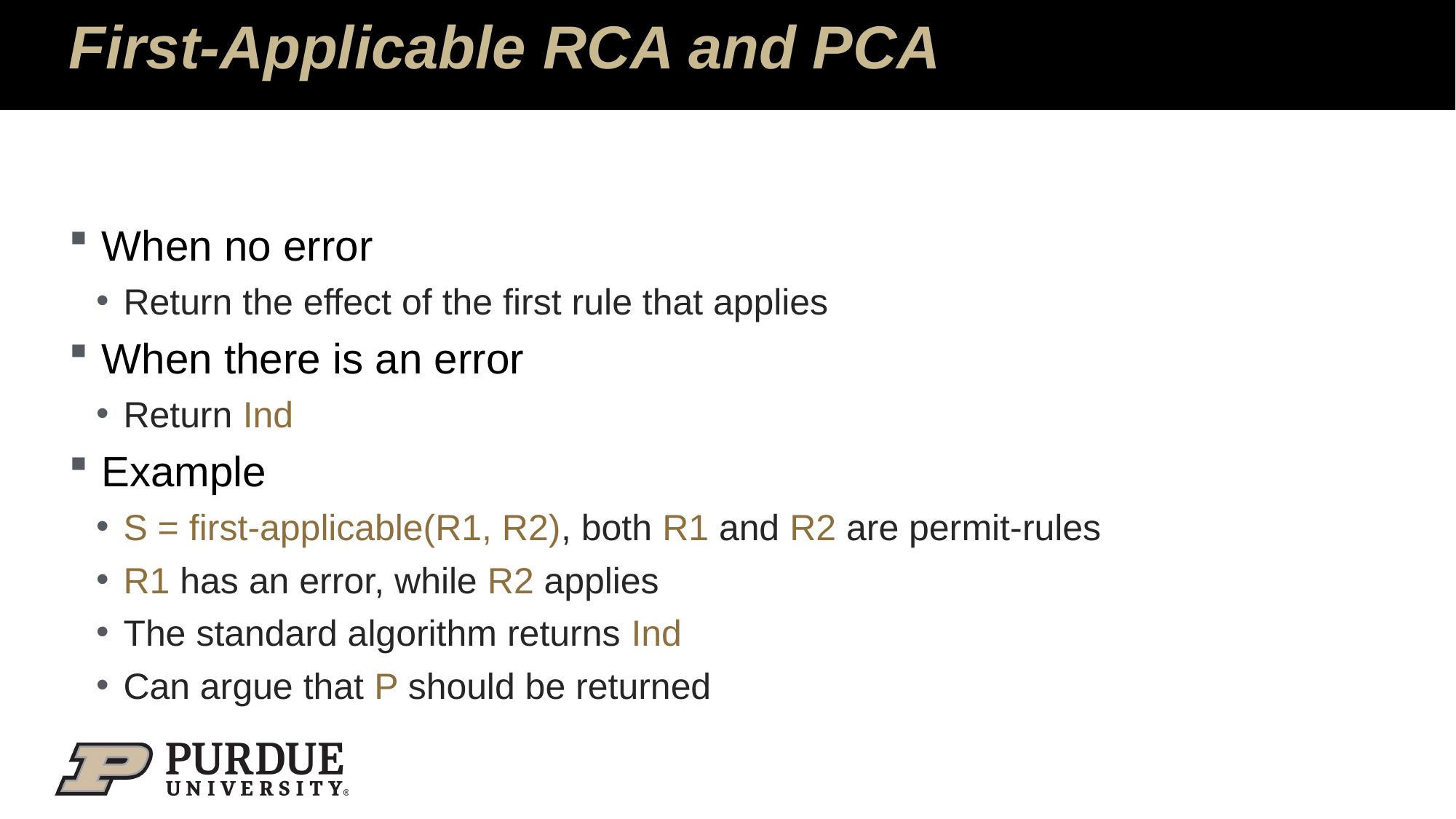

# First-Applicable RCA and PCA

When no error
Return the effect of the first rule that applies
When there is an error
Return Ind
Example
S = first-applicable(R1, R2), both R1 and R2 are permit-rules
R1 has an error, while R2 applies
The standard algorithm returns Ind
Can argue that P should be returned